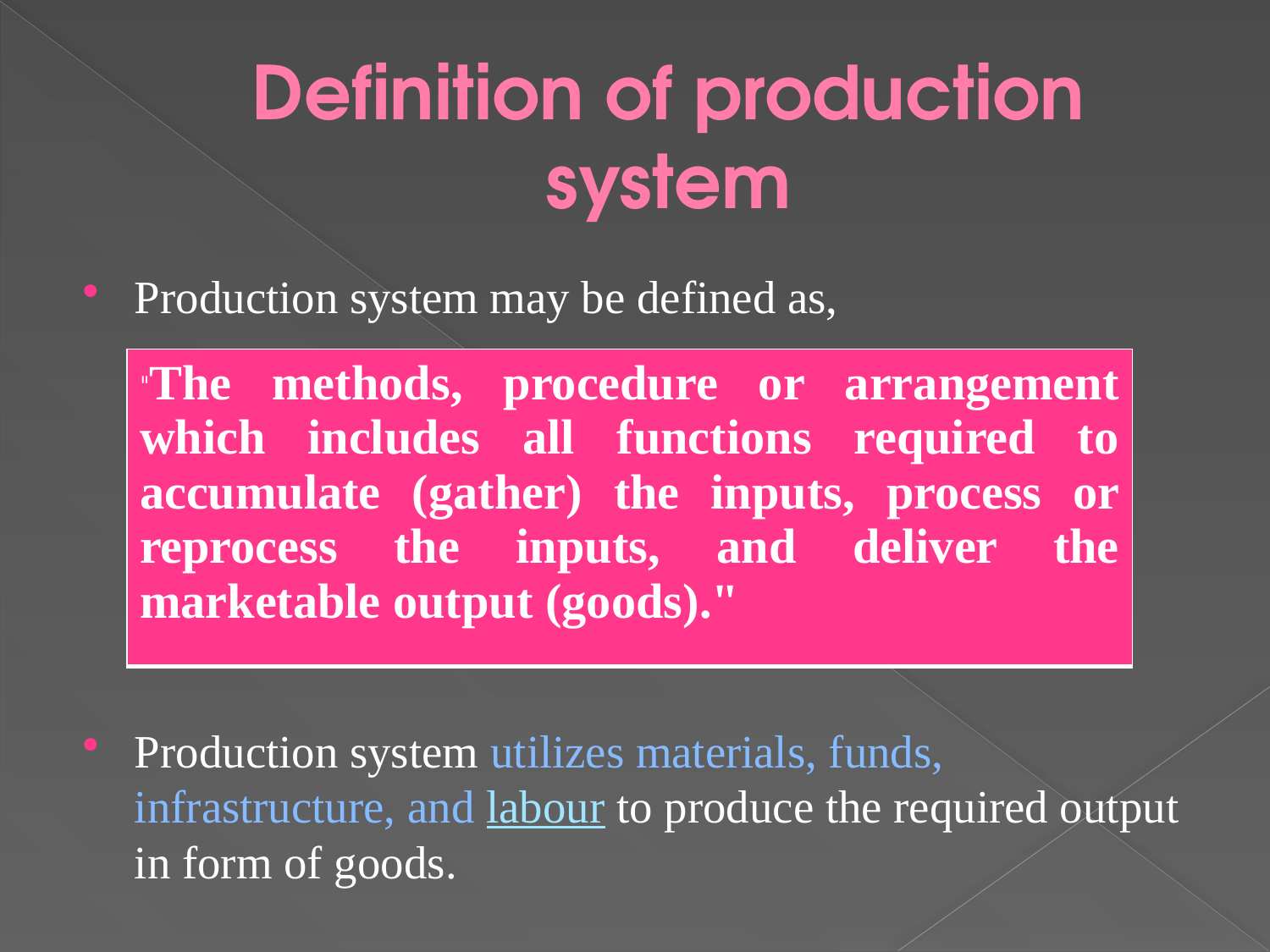

# Definition of production system
Production system may be defined as,

Production system utilizes materials, funds, infrastructure, and labour to produce the required output in form of goods.

| "The methods, procedure or arrangement which includes all functions required to accumulate (gather) the inputs, process or reprocess the inputs, and deliver the marketable output (goods)." |
| --- |